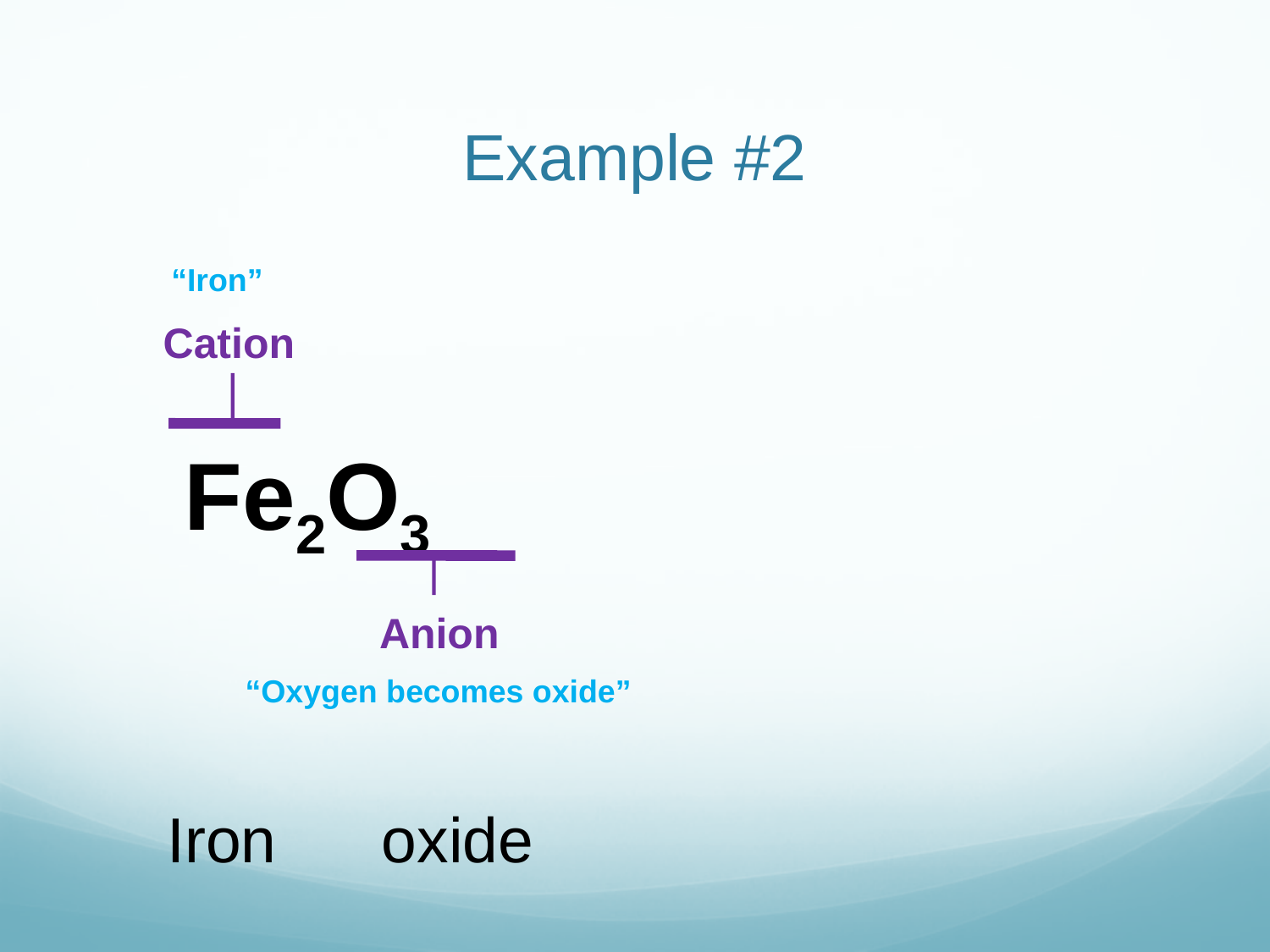

# Example #2
“Iron”
Cation

 Fe2O3

 Anion
“Oxygen becomes oxide”
Iron      oxide